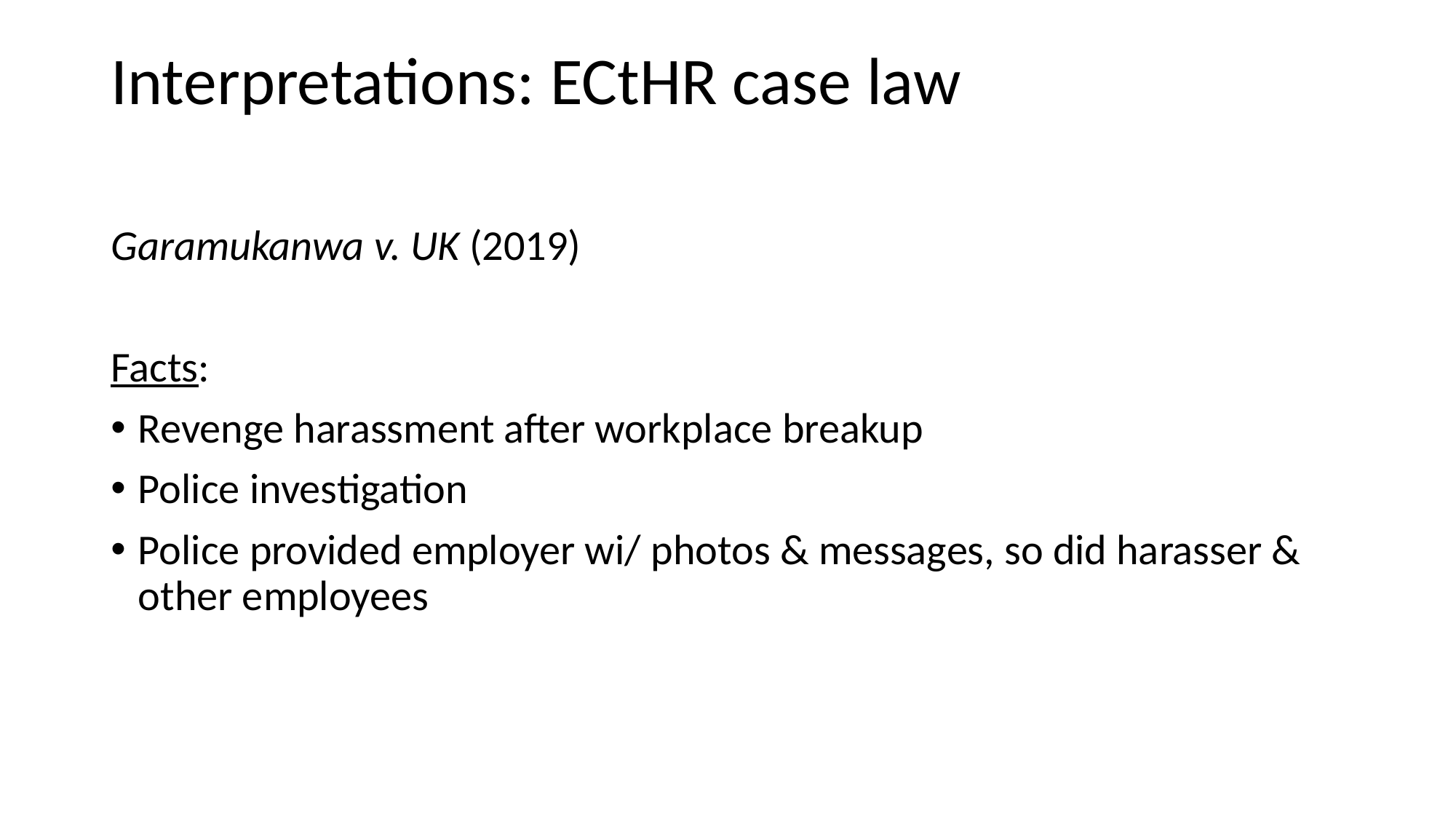

# Interpretations: ECtHR case law
Garamukanwa v. UK (2019)

Facts:
Revenge harassment after workplace breakup
Police investigation
Police provided employer wi/ photos & messages, so did harasser & other employees